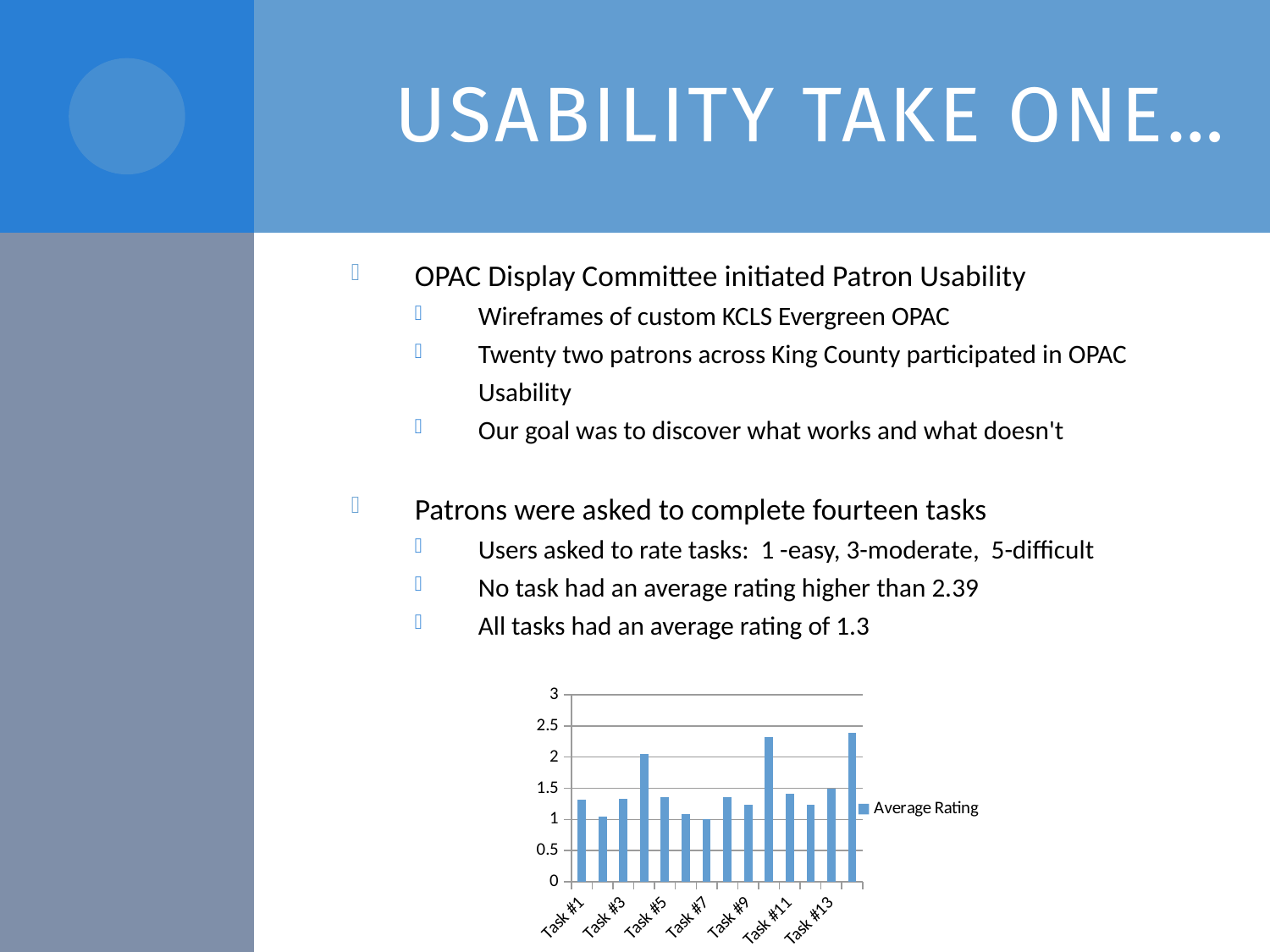

# Usability take one…
OPAC Display Committee initiated Patron Usability
Wireframes of custom KCLS Evergreen OPAC
Twenty two patrons across King County participated in OPAC Usability
Our goal was to discover what works and what doesn't
Patrons were asked to complete fourteen tasks
Users asked to rate tasks:  1 -easy, 3-moderate,  5-difficult
No task had an average rating higher than 2.39
All tasks had an average rating of 1.3

### Chart

| Category | Average Rating |
|---|---|
| Task #1 | 1.32 |
| Task #2 | 1.05 |
| Task #3 | 1.33 |
| Task #4 | 2.05 |
| Task #5 | 1.36 |
| Task #6 | 1.09 |
| Task #7 | 1.0 |
| Task #8 | 1.36 |
| Task #9 | 1.23 |
| Task #10 | 2.319999999999997 |
| Task #11 | 1.41 |
| Task #12 | 1.24 |
| Task #13 | 1.5 |
| Task #14 | 2.3899999999999997 |